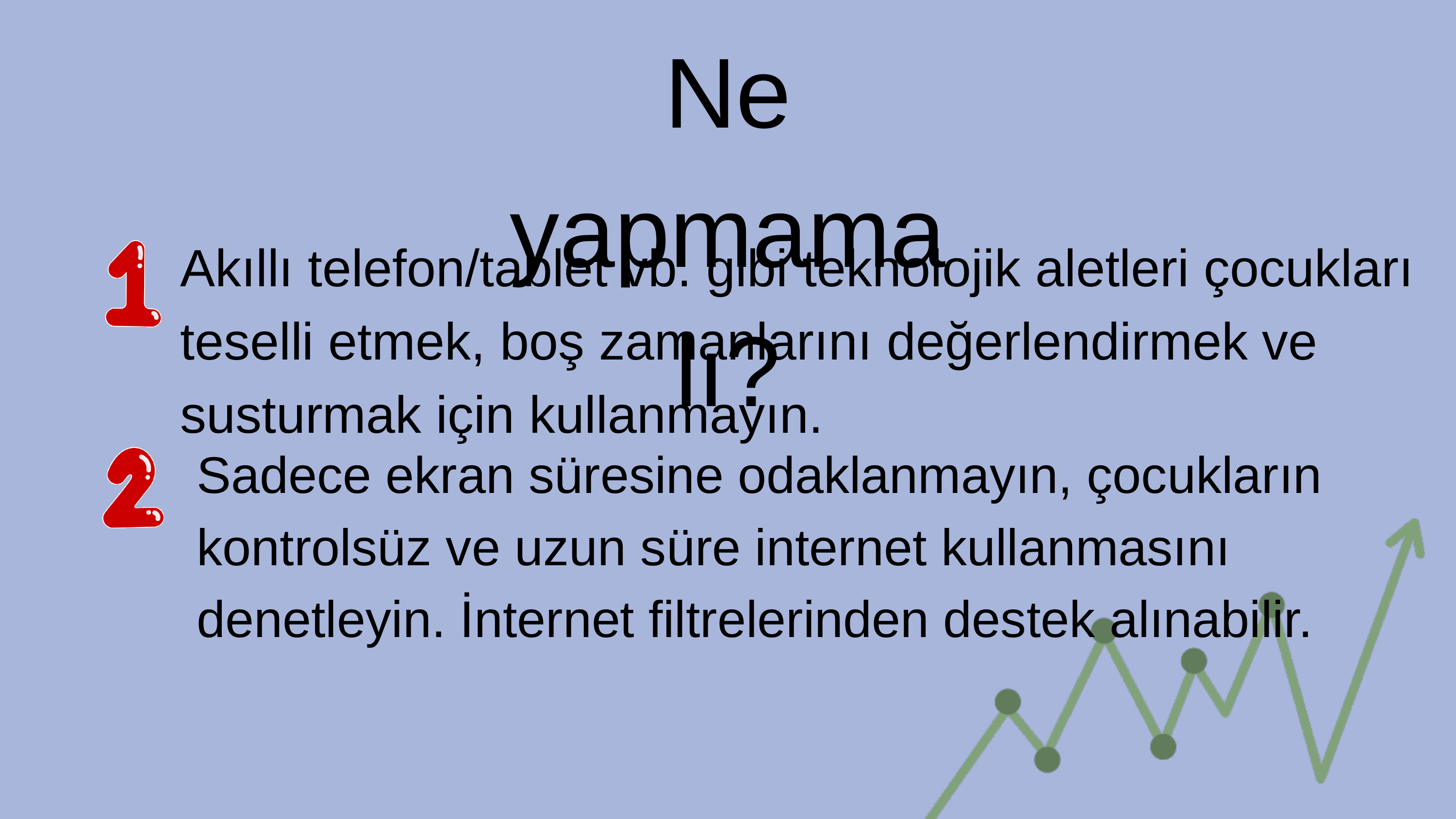

Ne yapmamalı?

Akıllı telefon/tablet vb. gibi teknolojik aletleri çocukları teselli etmek, boş zamanlarını değerlendirmek ve susturmak için kullanmayın.

Sadece ekran süresine odaklanmayın, çocukların kontrolsüz ve uzun süre internet kullanmasını denetleyin. İnternet filtrelerinden destek alınabilir.